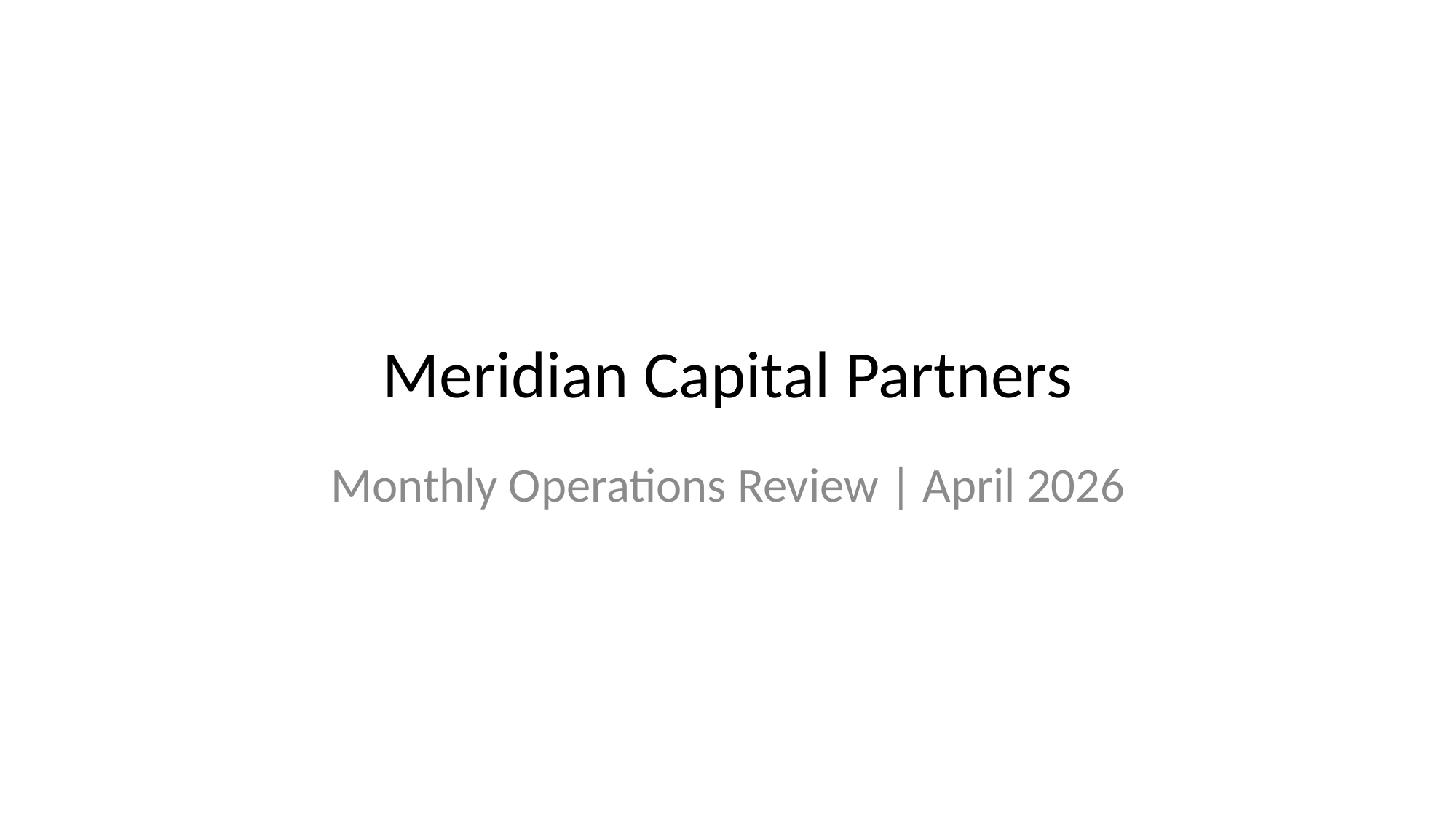

# Meridian Capital Partners
Monthly Operations Review | April 2026